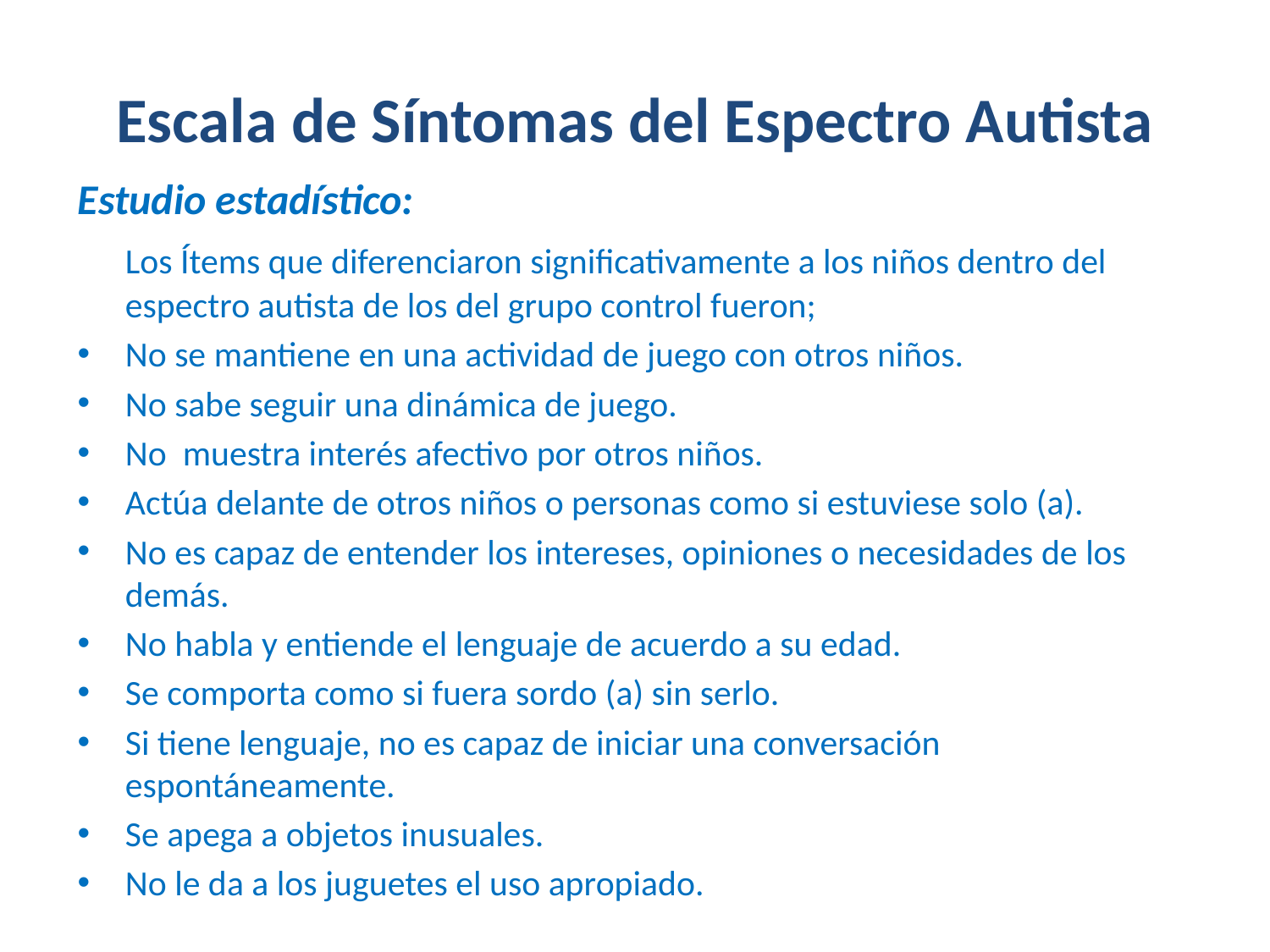

# Escala de Síntomas del Espectro Autista
Estudio estadístico:
	Los Ítems que diferenciaron significativamente a los niños dentro del espectro autista de los del grupo control fueron;
No se mantiene en una actividad de juego con otros niños.
No sabe seguir una dinámica de juego.
No  muestra interés afectivo por otros niños.
Actúa delante de otros niños o personas como si estuviese solo (a).
No es capaz de entender los intereses, opiniones o necesidades de los demás.
No habla y entiende el lenguaje de acuerdo a su edad.
Se comporta como si fuera sordo (a) sin serlo.
Si tiene lenguaje, no es capaz de iniciar una conversación espontáneamente.
Se apega a objetos inusuales.
No le da a los juguetes el uso apropiado.